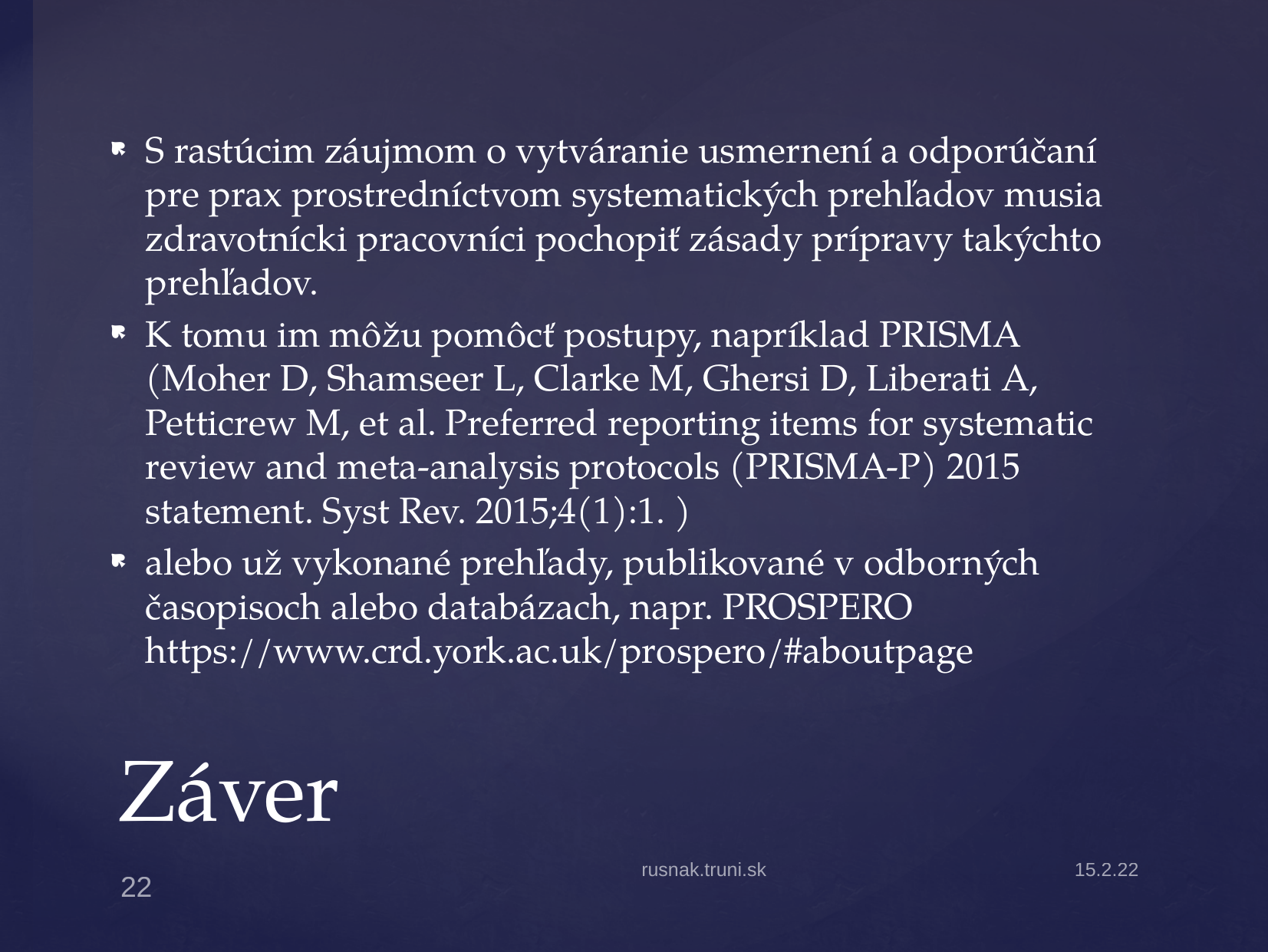

﻿S rastúcim záujmom o vytváranie usmernení a odporúčaní pre prax prostredníctvom systematických prehľadov musia zdravotnícki pracovníci pochopiť zásady prípravy takýchto prehľadov.
K tomu im môžu pomôcť postupy, napríklad PRISMA (Moher D, Shamseer L, Clarke M, Ghersi D, Liberati A, Petticrew M, et al. Preferred reporting items for systematic review and meta-analysis protocols (PRISMA-P) 2015 statement. Syst Rev. 2015;4(1):1. )
alebo už vykonané prehľady, publikované v odborných časopisoch alebo databázach, napr. PROSPERO https://www.crd.york.ac.uk/prospero/#aboutpage
# Záver
rusnak.truni.sk
15.2.22
22